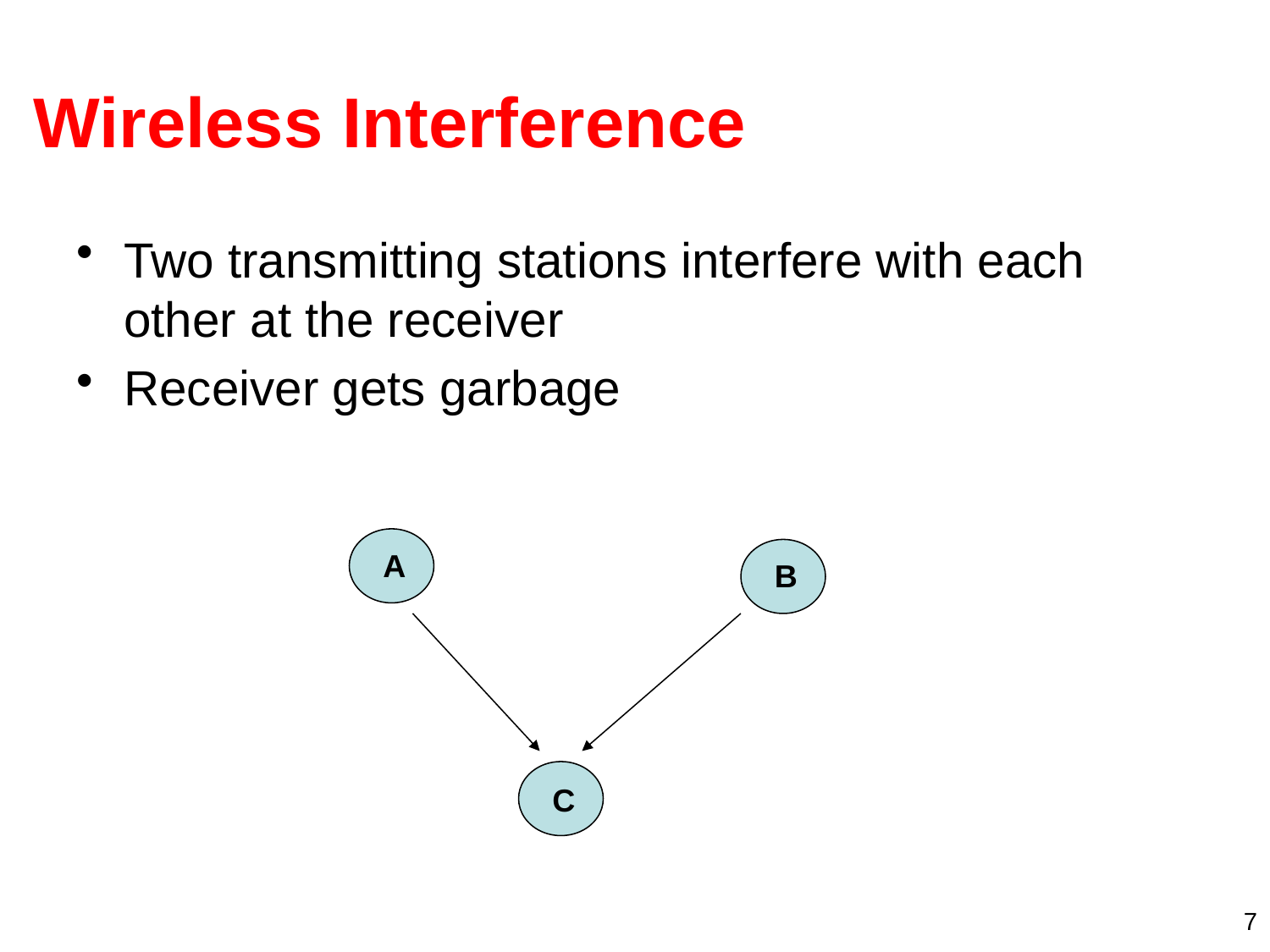

# Wireless Interference
Two transmitting stations interfere with each other at the receiver
Receiver gets garbage

A

B

C
7